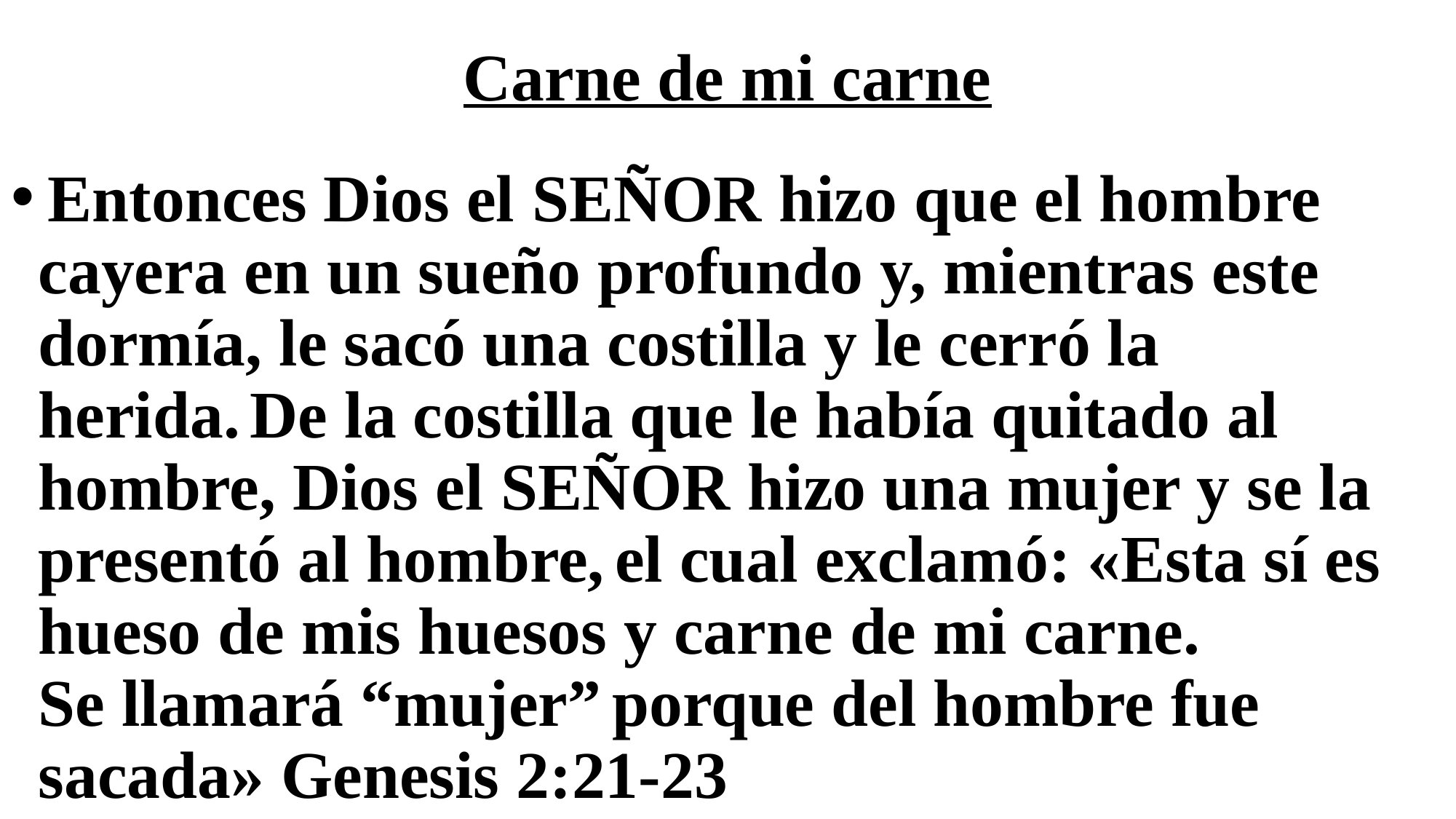

# Carne de mi carne
 Entonces Dios el Señor hizo que el hombre cayera en un sueño profundo y, mientras este dormía, le sacó una costilla y le cerró la herida. De la costilla que le había quitado al hombre, Dios el Señor hizo una mujer y se la presentó al hombre, el cual exclamó: «Esta sí es hueso de mis huesos y carne de mi carne.
Se llamará “mujer” porque del hombre fue sacada» Genesis 2:21-23